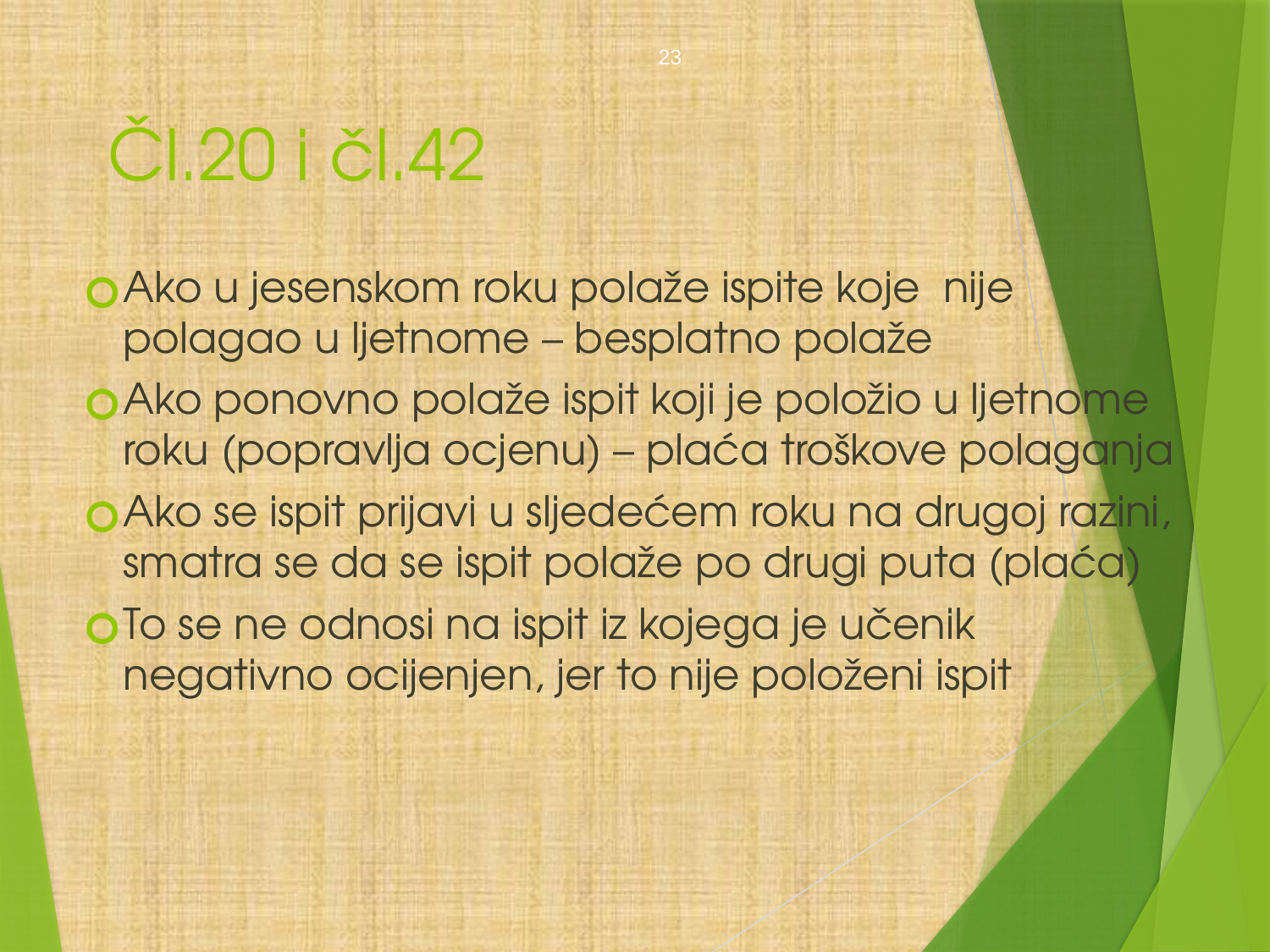

23
Čl.20 i čl.42
Ako u jesenskom roku polaže ispite koje  nije polagao u ljetnome – besplatno polaže
Ako ponovno polaže ispit koji je položio u ljetnome roku (popravlja ocjenu) – plaća troškove polaganja
Ako se ispit prijavi u sljedećem roku na drugoj razini, smatra se da se ispit polaže po drugi puta (plaća)
To se ne odnosi na ispit iz kojega je učenik negativno ocijenjen, jer to nije položeni ispit